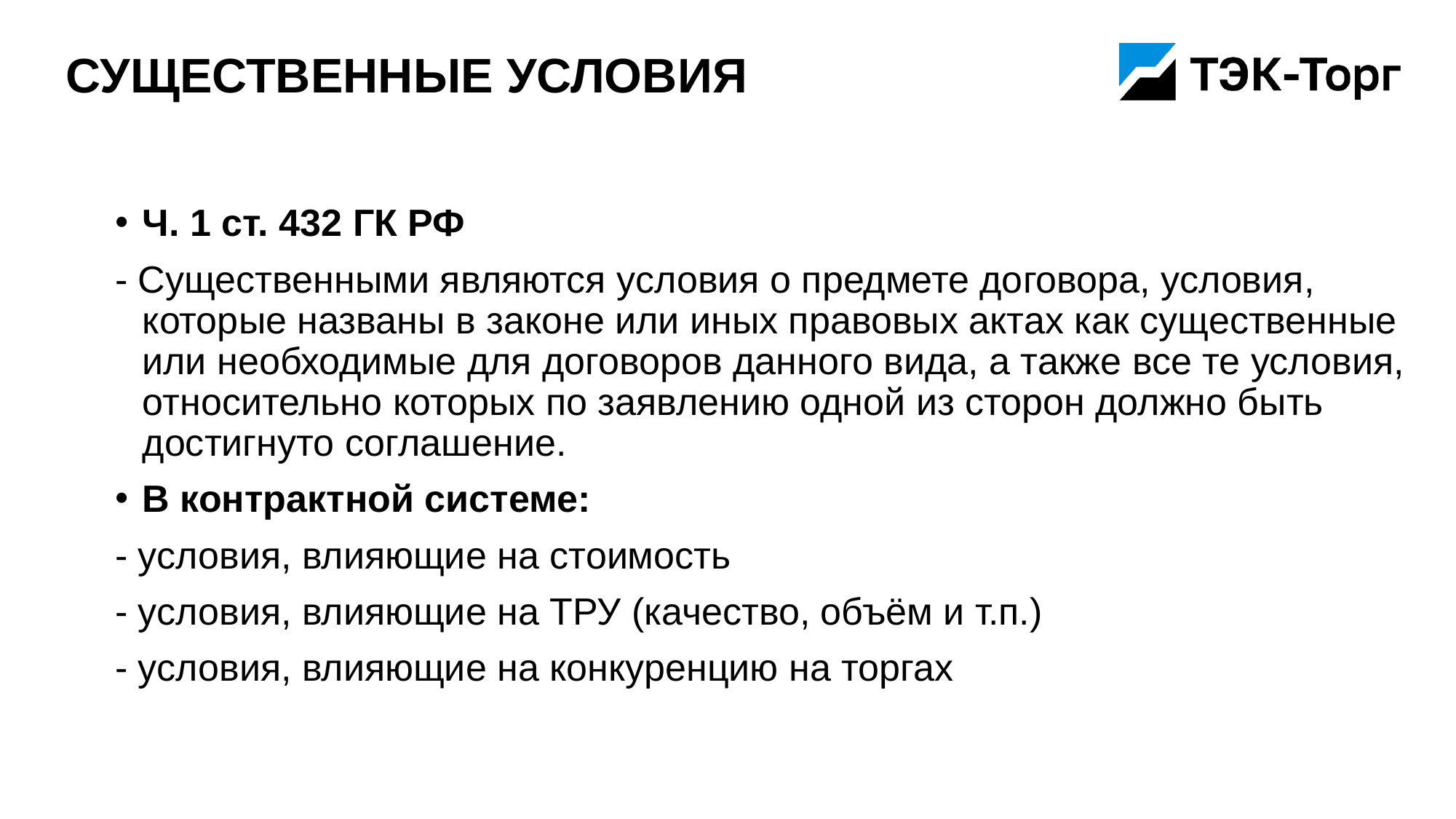

# Существенные условия
Ч. 1 ст. 432 ГК РФ
- Существенными являются условия о предмете договора, условия, которые названы в законе или иных правовых актах как существенные или необходимые для договоров данного вида, а также все те условия, относительно которых по заявлению одной из сторон должно быть достигнуто соглашение.
В контрактной системе:
- условия, влияющие на стоимость
- условия, влияющие на ТРУ (качество, объём и т.п.)
- условия, влияющие на конкуренцию на торгах